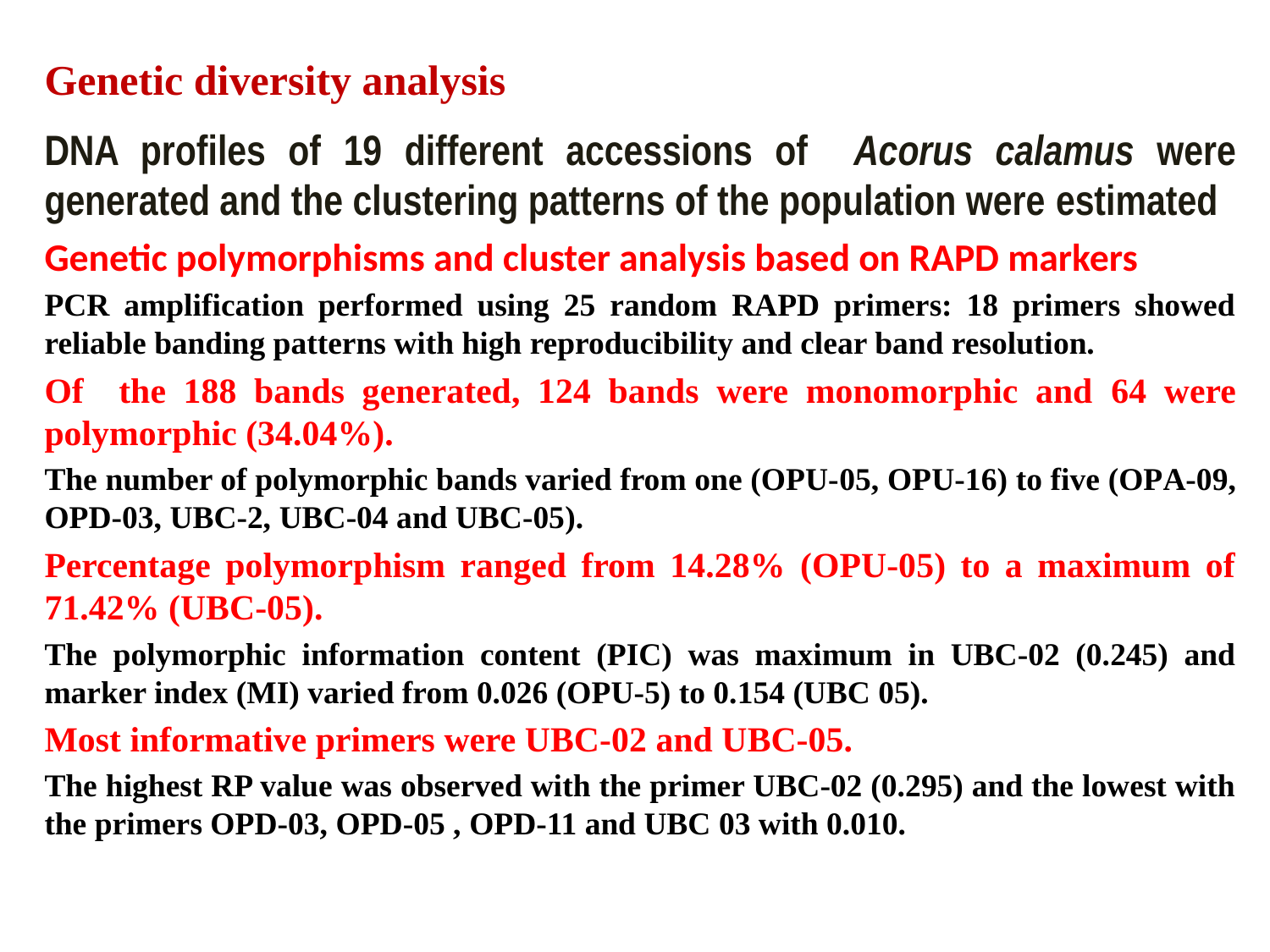

# Genetic diversity analysis
DNA profiles of 19 different accessions of  Acorus calamus were generated and the clustering patterns of the population were estimated
Genetic polymorphisms and cluster analysis based on RAPD markers
PCR amplification performed using 25 random RAPD primers: 18 primers showed reliable banding patterns with high reproducibility and clear band resolution.
Of  the 188 bands generated, 124 bands were monomorphic and 64 were polymorphic (34.04%).
The number of polymorphic bands varied from one (OPU-05, OPU-16) to five (OPA-09, OPD-03, UBC-2, UBC-04 and UBC-05).
Percentage polymorphism ranged from 14.28% (OPU-05) to a maximum of 71.42% (UBC-05).
The polymorphic information content (PIC) was maximum in UBC-02 (0.245) and marker index (MI) varied from 0.026 (OPU-5) to 0.154 (UBC 05).
Most informative primers were UBC-02 and UBC-05.
The highest RP value was observed with the primer UBC-02 (0.295) and the lowest with the primers OPD-03, OPD-05 , OPD-11 and UBC 03 with 0.010.